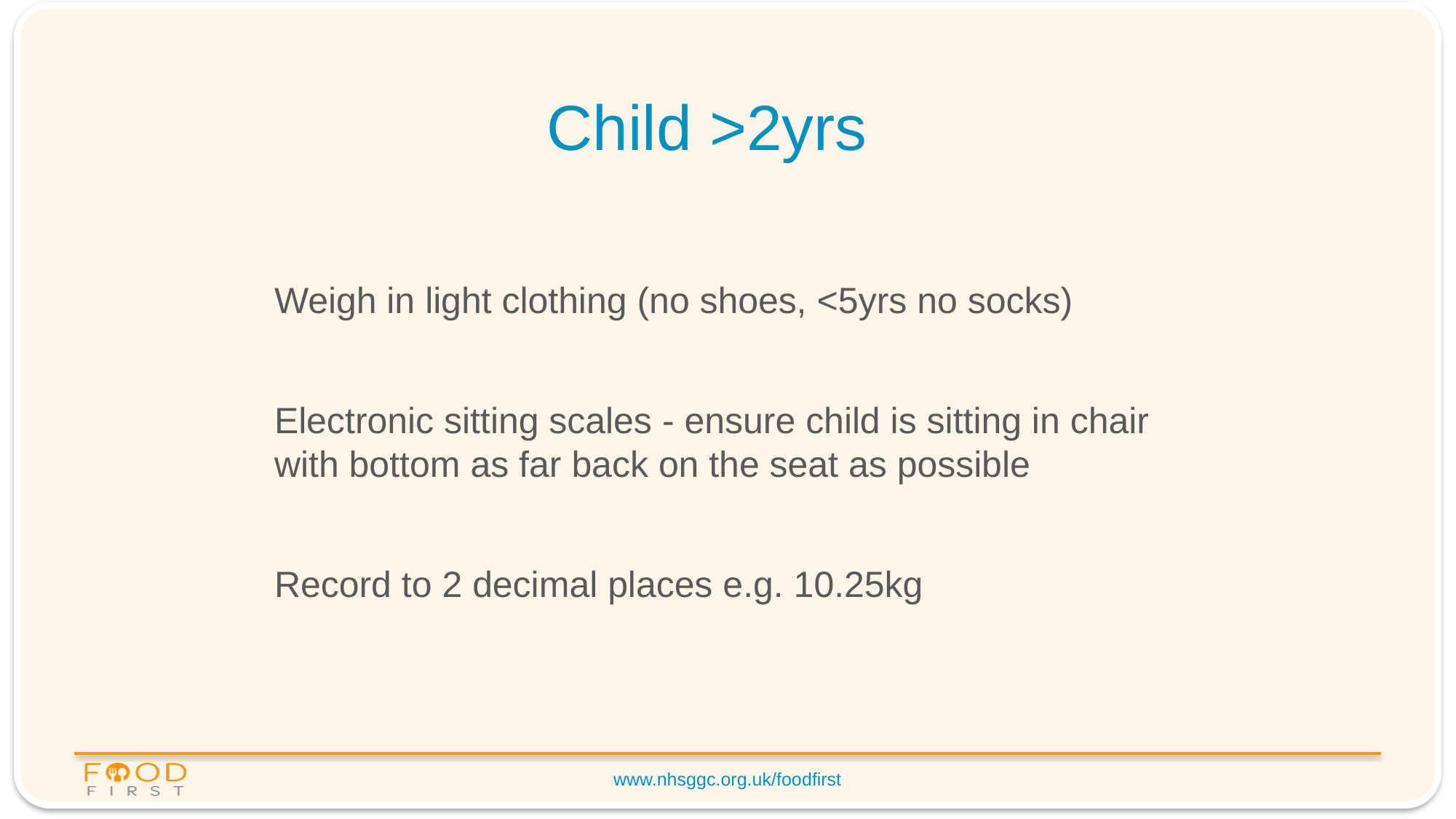

# Child >2yrs

Weigh in light clothing (no shoes, <5yrs no socks)

Electronic sitting scales - ensure child is sitting in chair with bottom as far back on the seat as possible

Record to 2 decimal places e.g. 10.25kg